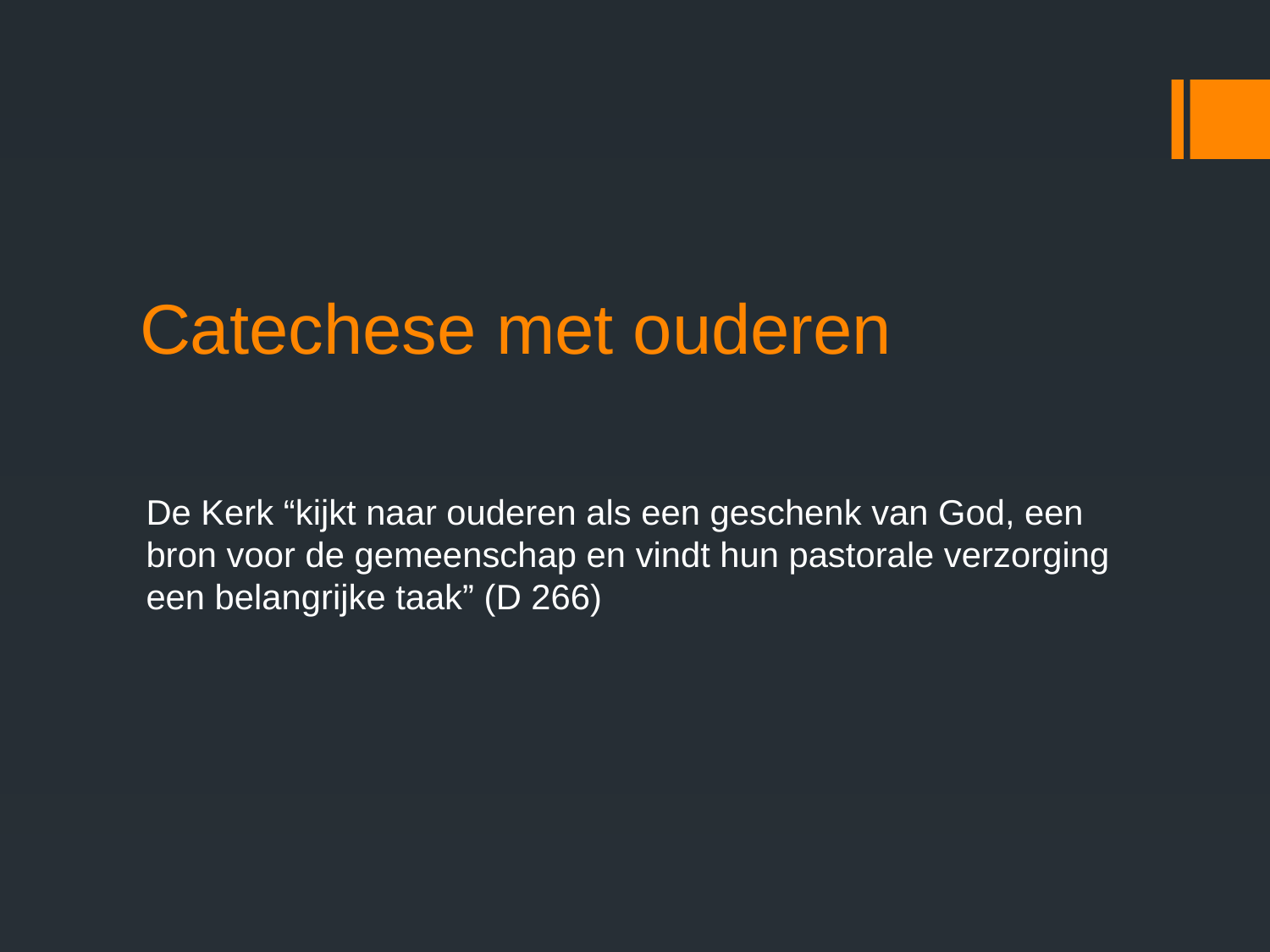

# Catechese met ouderen

De Kerk “kijkt naar ouderen als een geschenk van God, een bron voor de gemeenschap en vindt hun pastorale verzorging een belangrijke taak” (D 266)